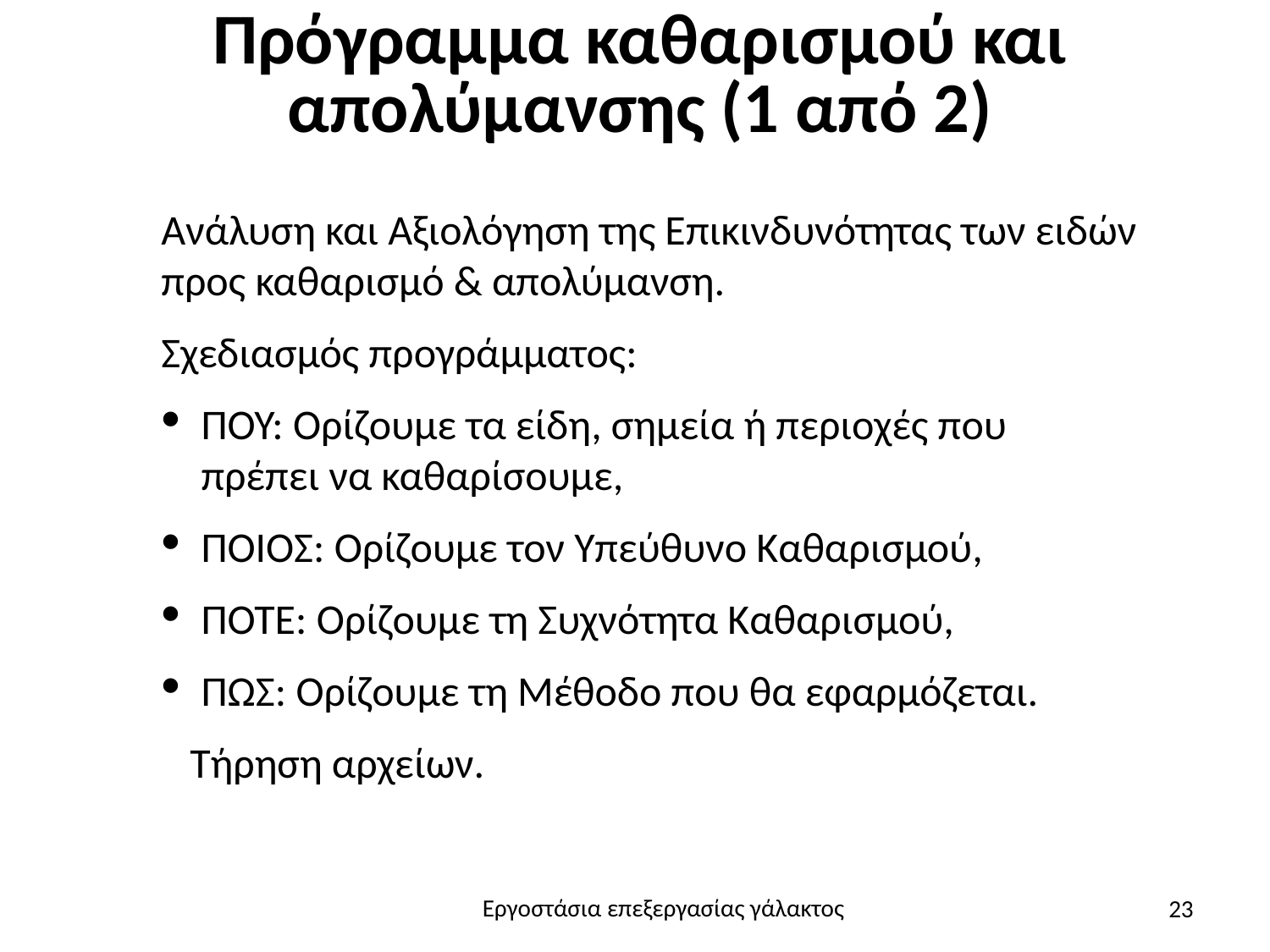

# Πρόγραμμα καθαρισμού και απολύμανσης (1 από 2)
Ανάλυση και Αξιολόγηση της Επικινδυνότητας των ειδών προς καθαρισμό & απολύμανση.
Σχεδιασμός προγράμματος:
ΠΟΥ: Ορίζουμε τα είδη, σημεία ή περιοχές που 	      πρέπει να καθαρίσουμε,
ΠΟΙΟΣ: Ορίζουμε τον Υπεύθυνο Καθαρισμού,
ΠΟΤΕ: Ορίζουμε τη Συχνότητα Καθαρισμού,
ΠΩΣ: Ορίζουμε τη Μέθοδο που θα εφαρμόζεται.
   Τήρηση αρχείων.
23
Εργοστάσια επεξεργασίας γάλακτος